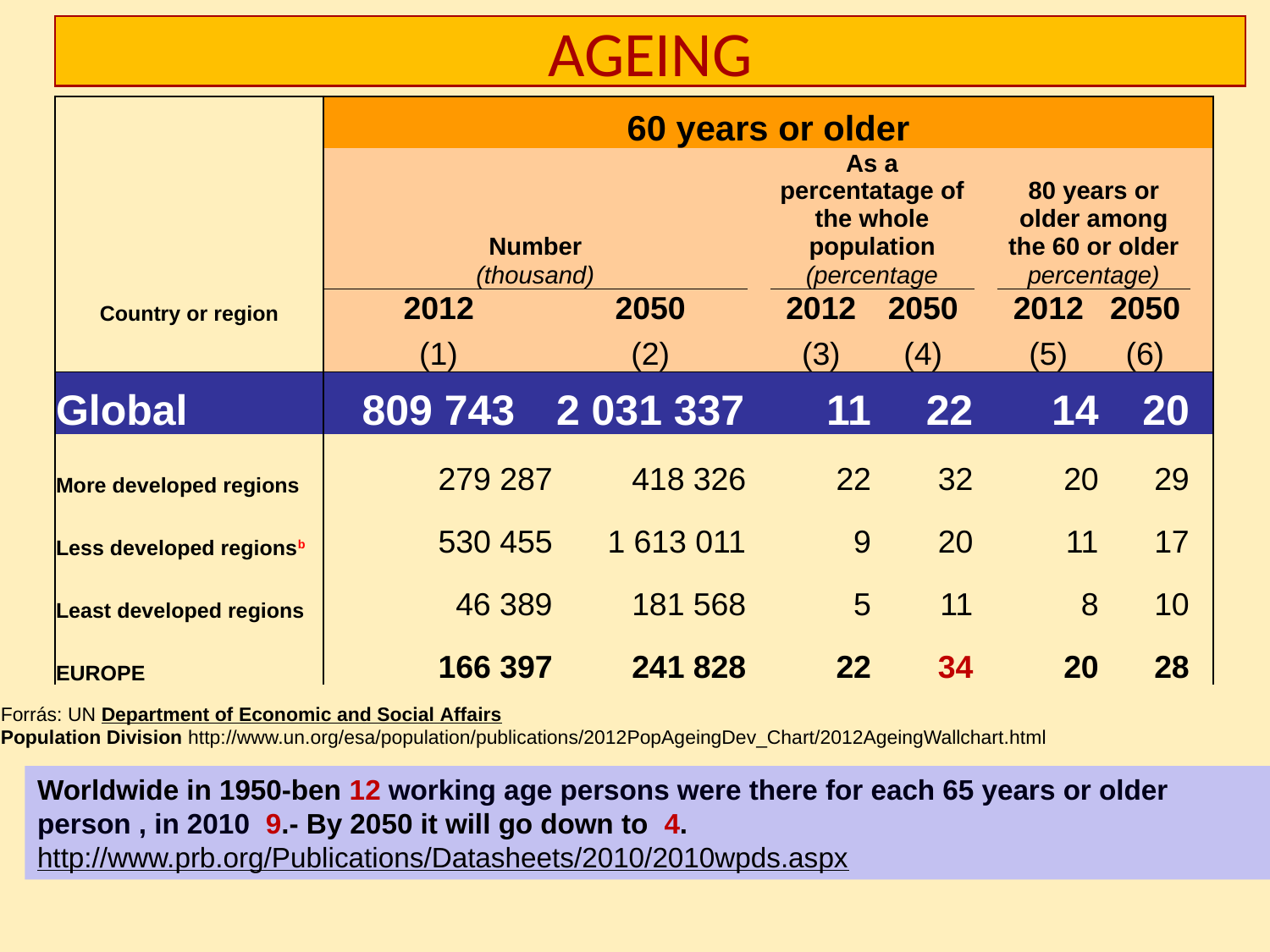

# AGEING
|  | 60 years or older |  |  |  |  |  |  |  |  |
| --- | --- | --- | --- | --- | --- | --- | --- | --- | --- |
|  | Number |  |  | As a percentatage of the whole population |  |  | 80 years or older among the 60 or older |  |  |
|  | (thousand) |  |  | (percentage |  |  | percentage) |  |  |
| Country or region | 2012 | 2050 |  | 2012 | 2050 |  | 2012 | 2050 |  |
|  | (1) | (2) |  | (3) | (4) |  | (5) | (6) |  |
| Global | 809 743 | 2 031 337 |  | 11 | 22 |  | 14 | 20 |  |
| More developed regions | 279 287 | 418 326 |  | 22 | 32 |  | 20 | 29 |  |
| Less developed regionsb | 530 455 | 1 613 011 |  | 9 | 20 |  | 11 | 17 |  |
| Least developed regions | 46 389 | 181 568 |  | 5 | 11 |  | 8 | 10 |  |
| EUROPE | 166 397 | 241 828 |  | 22 | 34 |  | 20 | 28 |  |
Forrás: UN Department of Economic and Social Affairs 
Population Division http://www.un.org/esa/population/publications/2012PopAgeingDev_Chart/2012AgeingWallchart.html
Worldwide in 1950-ben 12 working age persons were there for each 65 years or older person , in 2010  9.- By 2050 it will go down to  4.
http://www.prb.org/Publications/Datasheets/2010/2010wpds.aspx